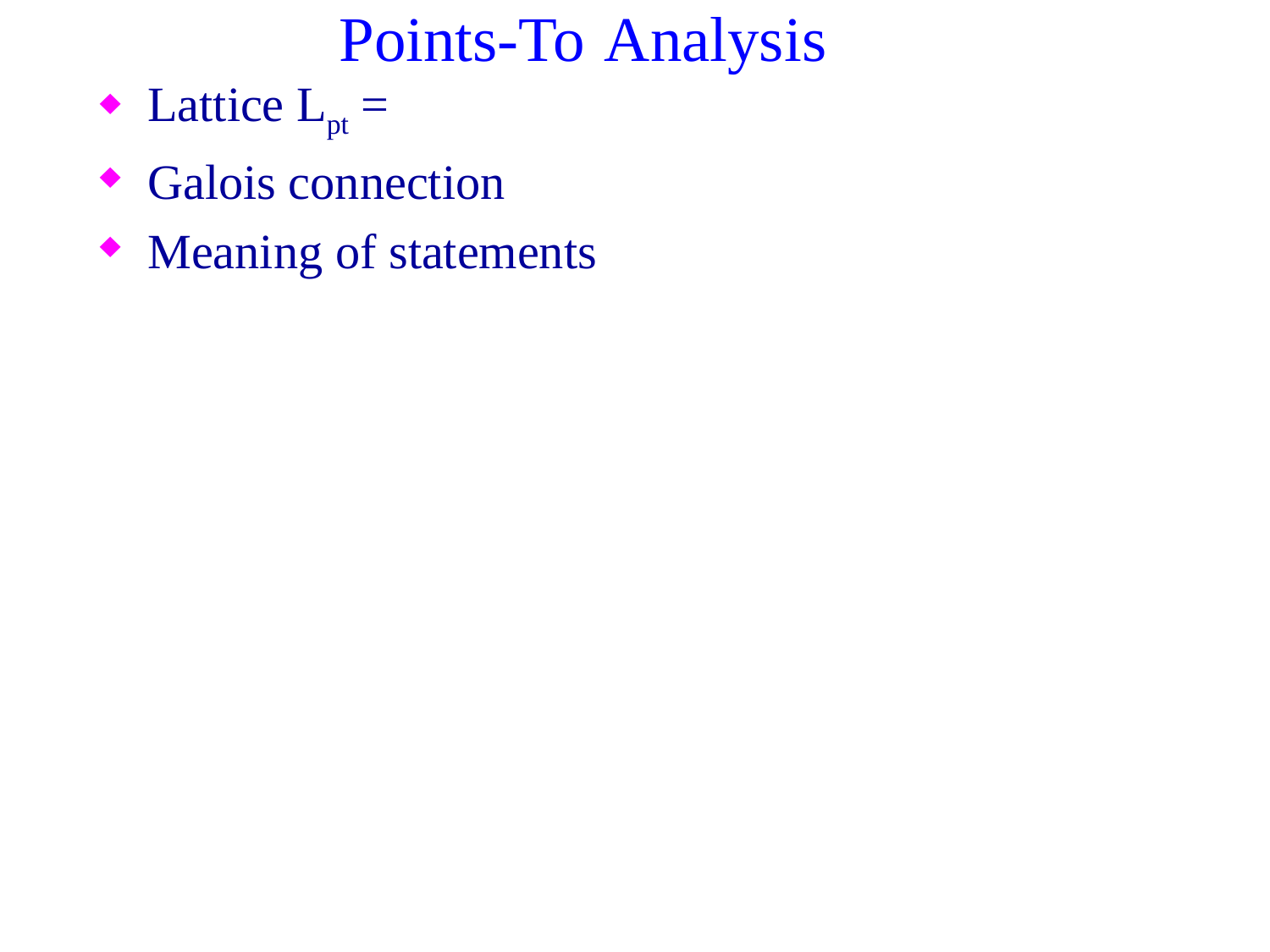

# Points-To Analysis
Lattice Lpt =
Galois connection
Meaning of statements